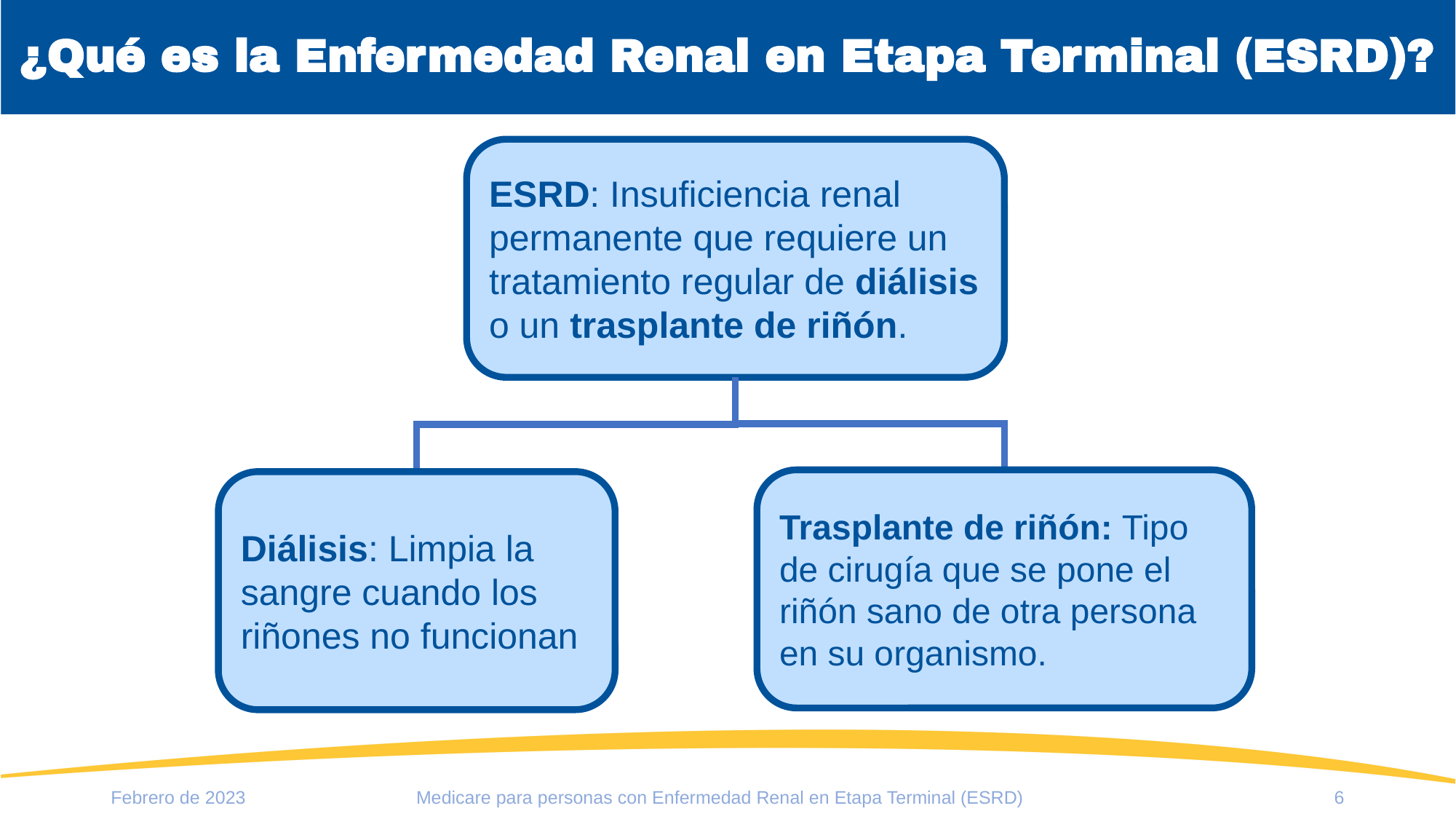

# ¿Qué es la Enfermedad Renal en Etapa Terminal (ESRD)?
ESRD: Insuficiencia renal permanente que requiere un tratamiento regular de diálisis o un trasplante de riñón.
Trasplante de riñón: Tipo de cirugía que se pone el riñón sano de otra persona en su organismo.
Diálisis: Limpia la sangre cuando los riñones no funcionan
Febrero de 2023
6
Medicare para personas con Enfermedad Renal en Etapa Terminal (ESRD)